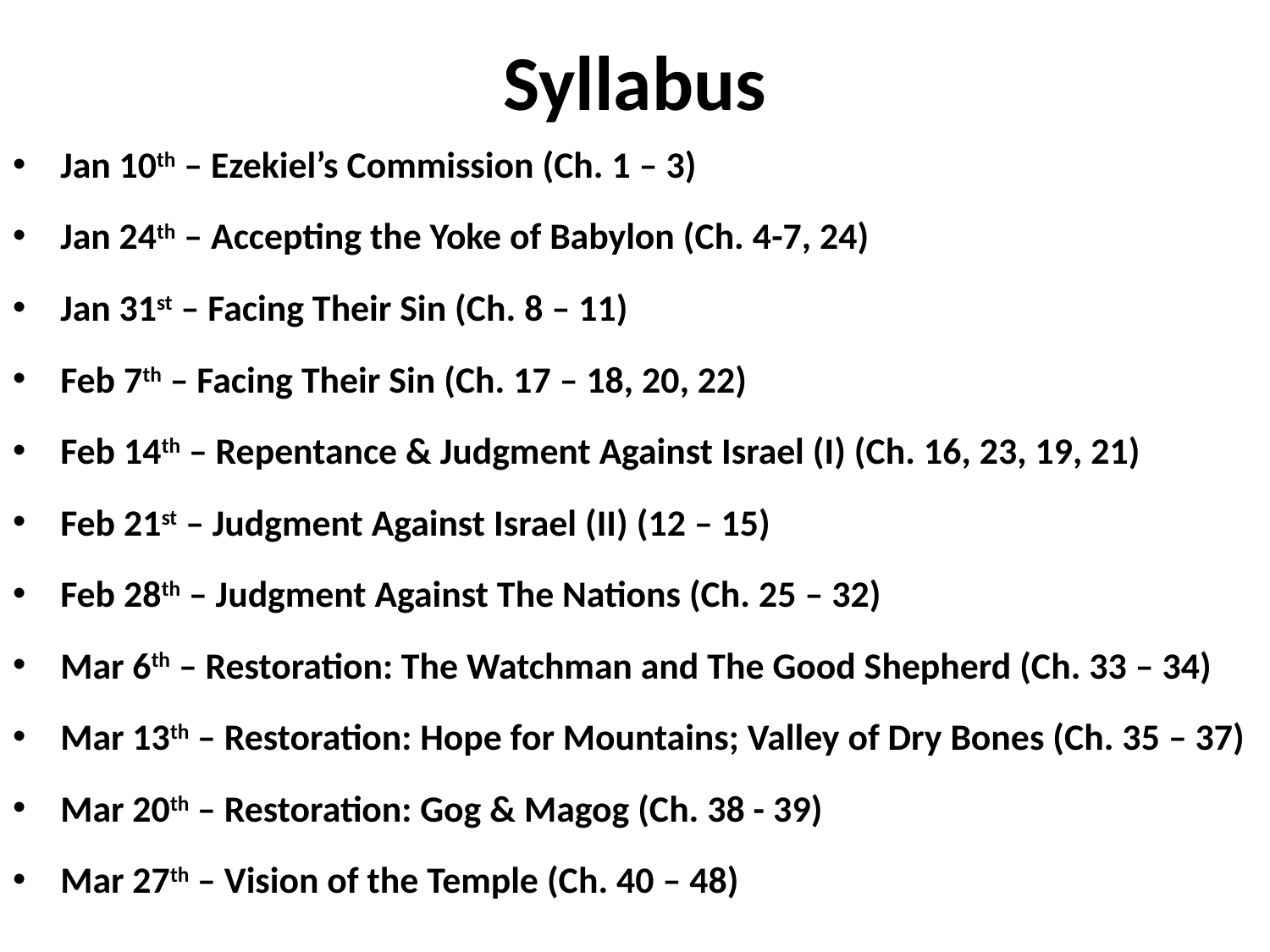

# Syllabus
Jan 10th – Ezekiel’s Commission (Ch. 1 – 3)

Jan 24th – Accepting the Yoke of Babylon (Ch. 4-7, 24)

Jan 31st – Facing Their Sin (Ch. 8 – 11)

Feb 7th – Facing Their Sin (Ch. 17 – 18, 20, 22)

Feb 14th – Repentance & Judgment Against Israel (I) (Ch. 16, 23, 19, 21)

Feb 21st – Judgment Against Israel (II) (12 – 15)

Feb 28th – Judgment Against The Nations (Ch. 25 – 32)

Mar 6th – Restoration: The Watchman and The Good Shepherd (Ch. 33 – 34)

Mar 13th – Restoration: Hope for Mountains; Valley of Dry Bones (Ch. 35 – 37)

Mar 20th – Restoration: Gog & Magog (Ch. 38 - 39)

Mar 27th – Vision of the Temple (Ch. 40 – 48)